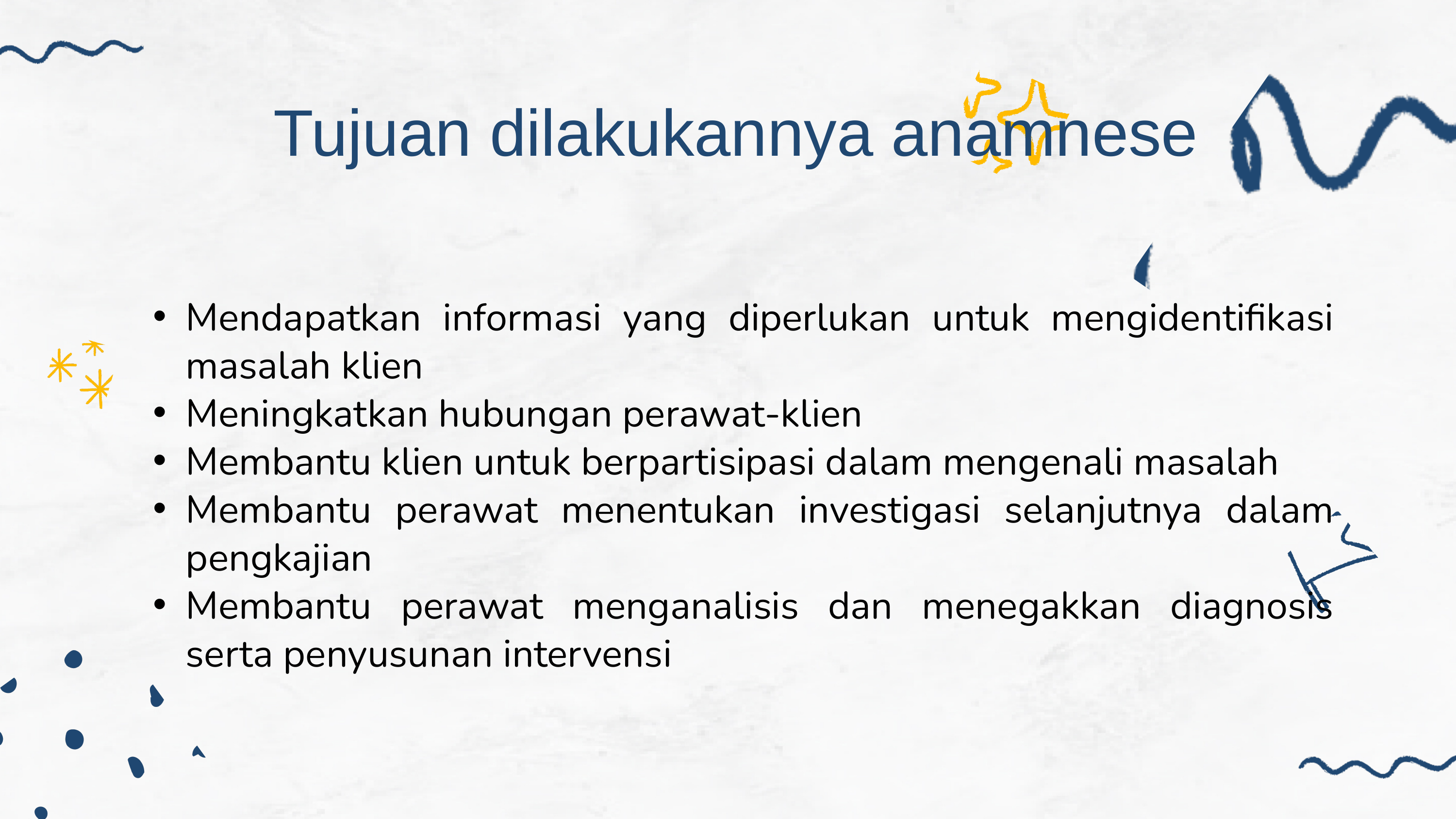

Tujuan dilakukannya anamnese

Mendapatkan informasi yang diperlukan untuk mengidentifikasi masalah klien
Meningkatkan hubungan perawat-klien
Membantu klien untuk berpartisipasi dalam mengenali masalah
Membantu perawat menentukan investigasi selanjutnya dalam pengkajian
Membantu perawat menganalisis dan menegakkan diagnosis serta penyusunan intervensi